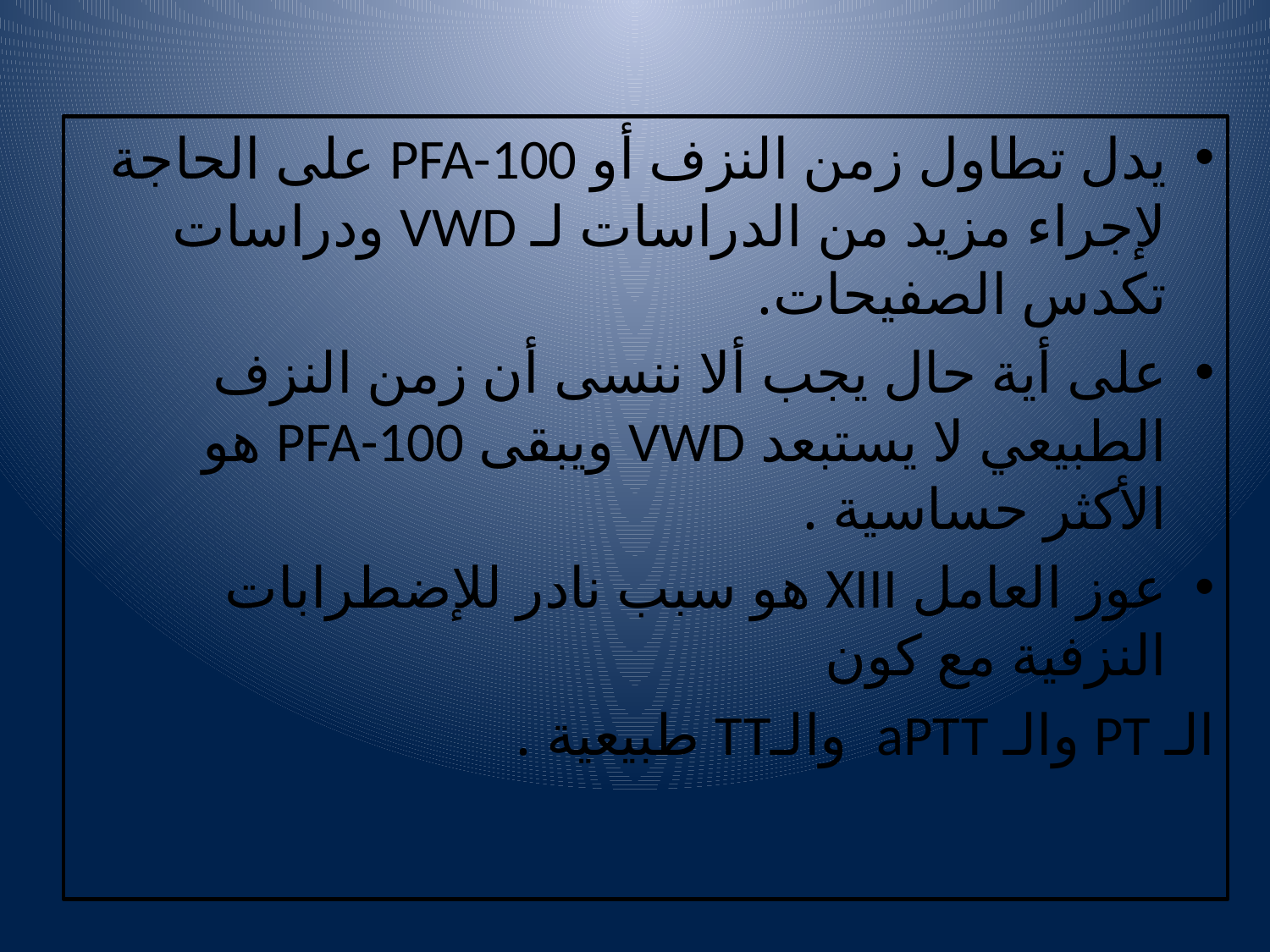

يدل تطاول زمن النزف أو PFA-100 على الحاجة لإجراء مزيد من الدراسات لـ VWD ودراسات تكدس الصفيحات.
على أية حال يجب ألا ننسى أن زمن النزف الطبيعي لا يستبعد VWD ويبقى PFA-100 هو الأكثر حساسية .
عوز العامل XIII هو سبب نادر للإضطرابات النزفية مع كون
الـ PT والـ aPTT  والـTT طبيعية .